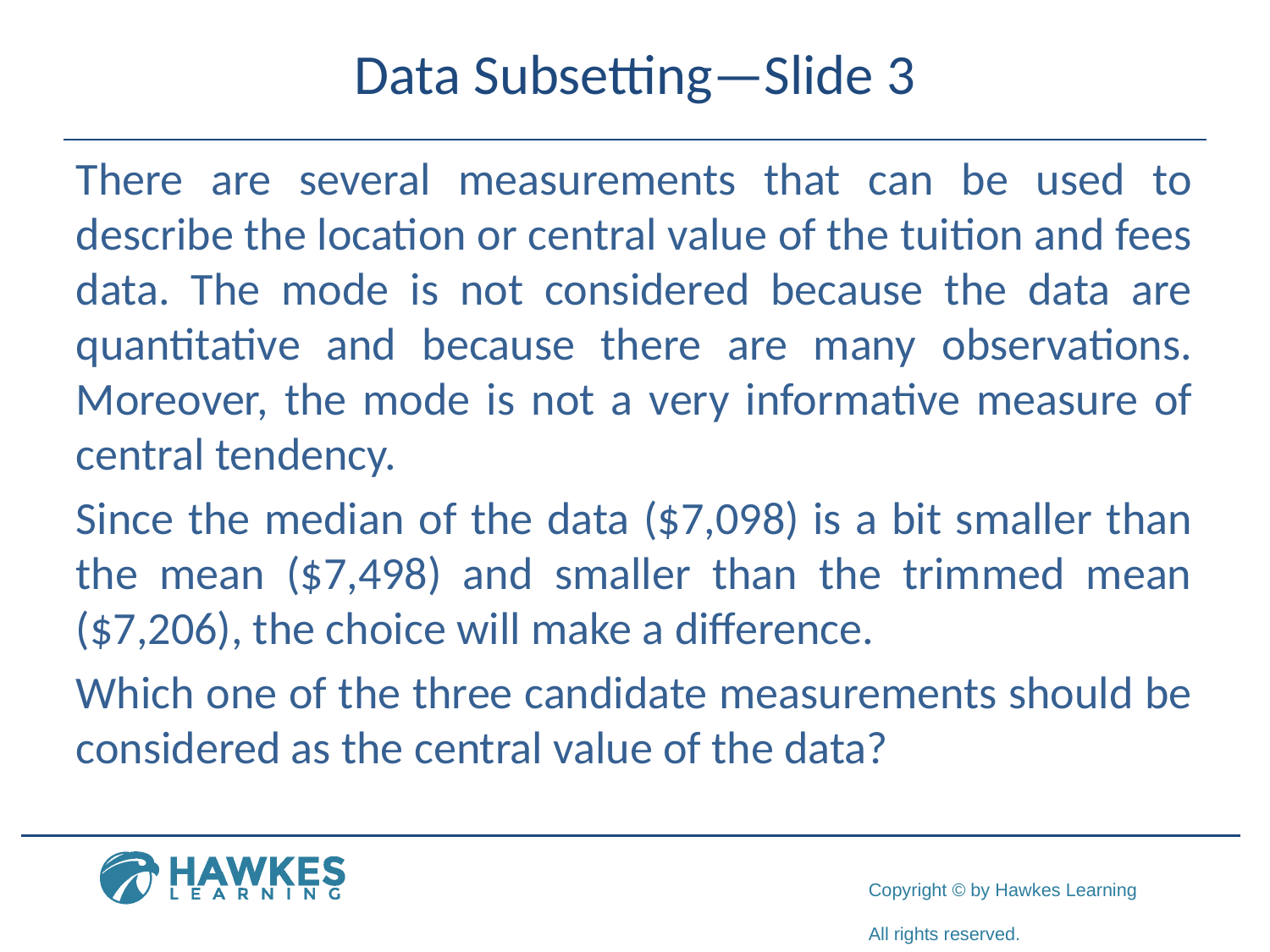

# Data Subsetting—Slide 3
There are several measurements that can be used to describe the location or central value of the tuition and fees data. The mode is not considered because the data are quantitative and because there are many observations. Moreover, the mode is not a very informative measure of central tendency.
Since the median of the data ($7,098) is a bit smaller than the mean ($7,498) and smaller than the trimmed mean ($7,206), the choice will make a difference.
Which one of the three candidate measurements should be considered as the central value of the data?